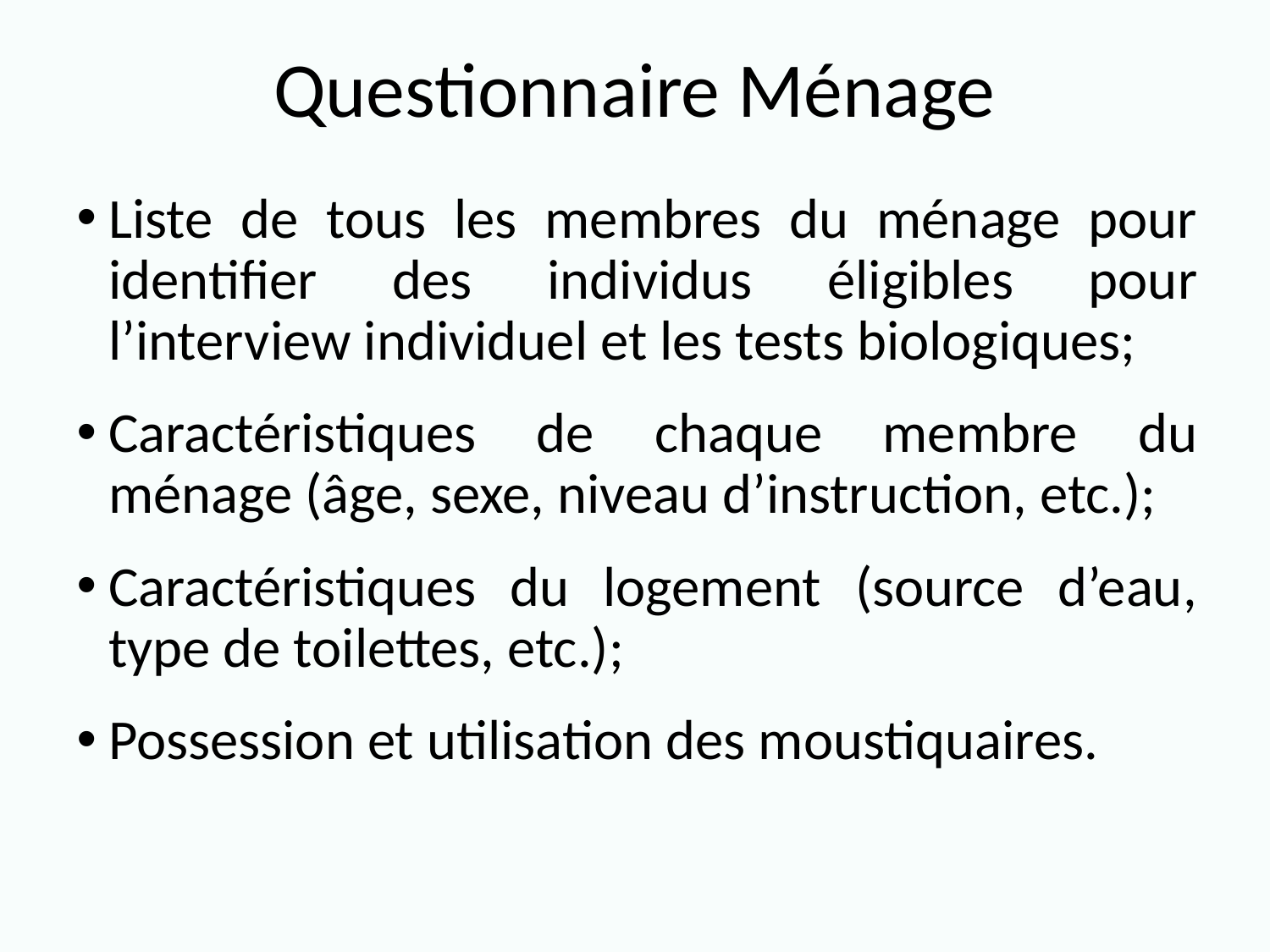

# Questionnaire Ménage
Liste de tous les membres du ménage pour identifier des individus éligibles pour l’interview individuel et les tests biologiques;
Caractéristiques de chaque membre du ménage (âge, sexe, niveau d’instruction, etc.);
Caractéristiques du logement (source d’eau, type de toilettes, etc.);
Possession et utilisation des moustiquaires.